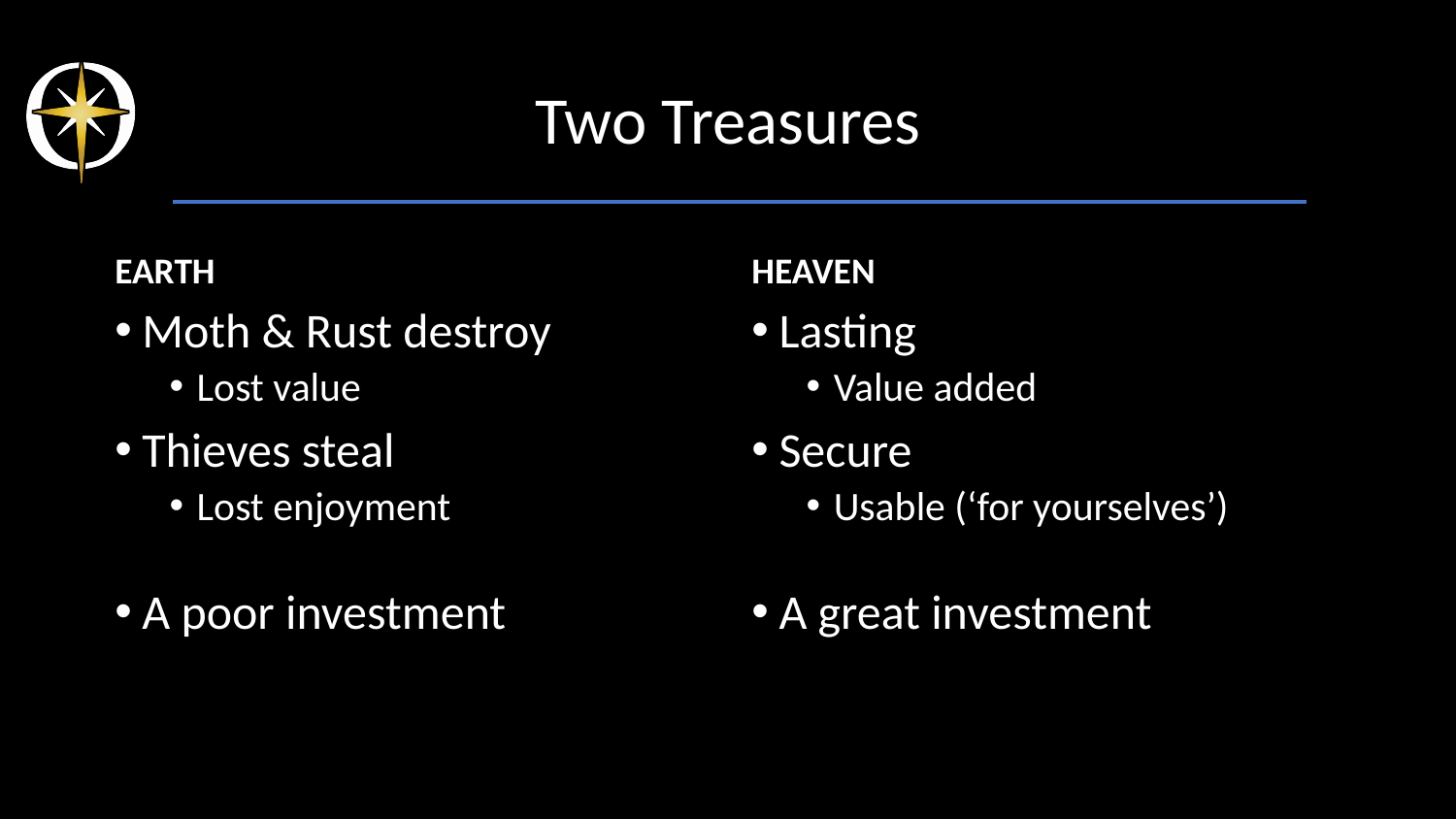

# Two Treasures
EARTH
HEAVEN
Moth & Rust destroy
Lost value
Thieves steal
Lost enjoyment
A poor investment
Lasting
Value added
Secure
Usable (‘for yourselves’)
A great investment